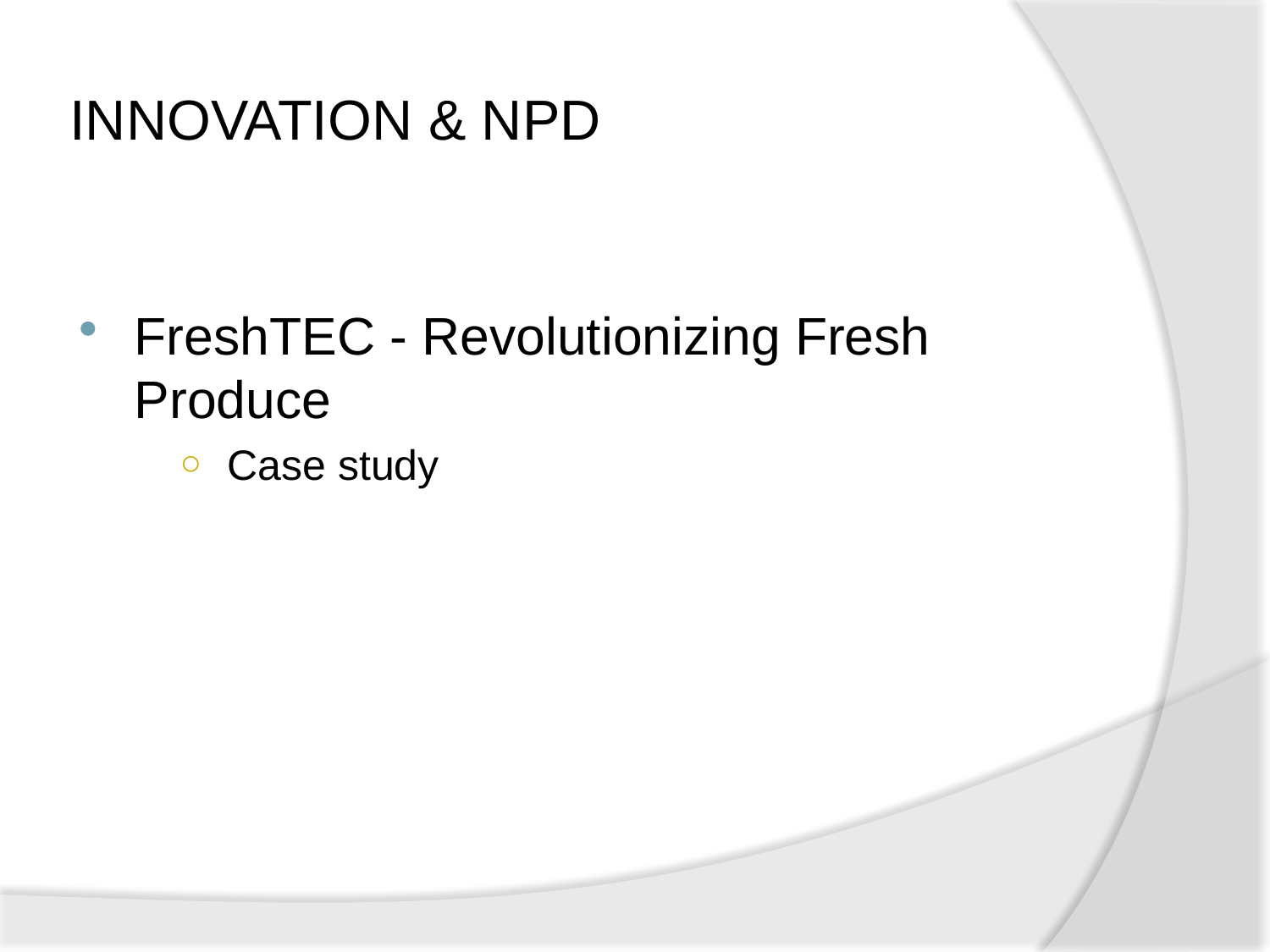

# INNOVATION & NPD

FreshTEC - Revolutionizing Fresh Produce
 Case study